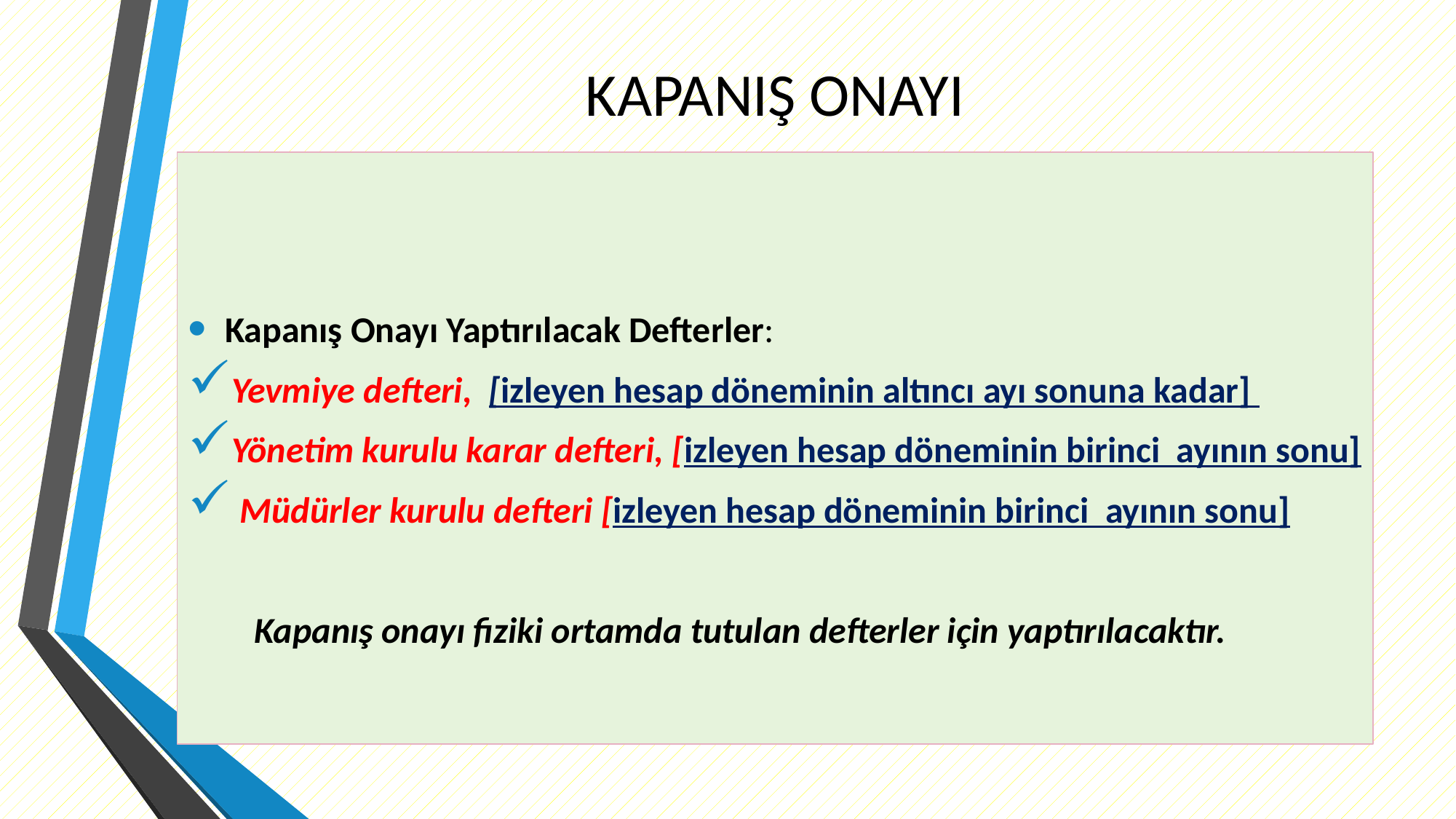

# KAPANIŞ ONAYI

Kapanış Onayı Yaptırılacak Defterler:
Yevmiye defteri,  [izleyen hesap döneminin altıncı ayı sonuna kadar]
Yönetim kurulu karar defteri, [izleyen hesap döneminin birinci  ayının sonu]
 Müdürler kurulu defteri [izleyen hesap döneminin birinci  ayının sonu]

	Kapanış onayı fiziki ortamda tutulan defterler için yaptırılacaktır.
108